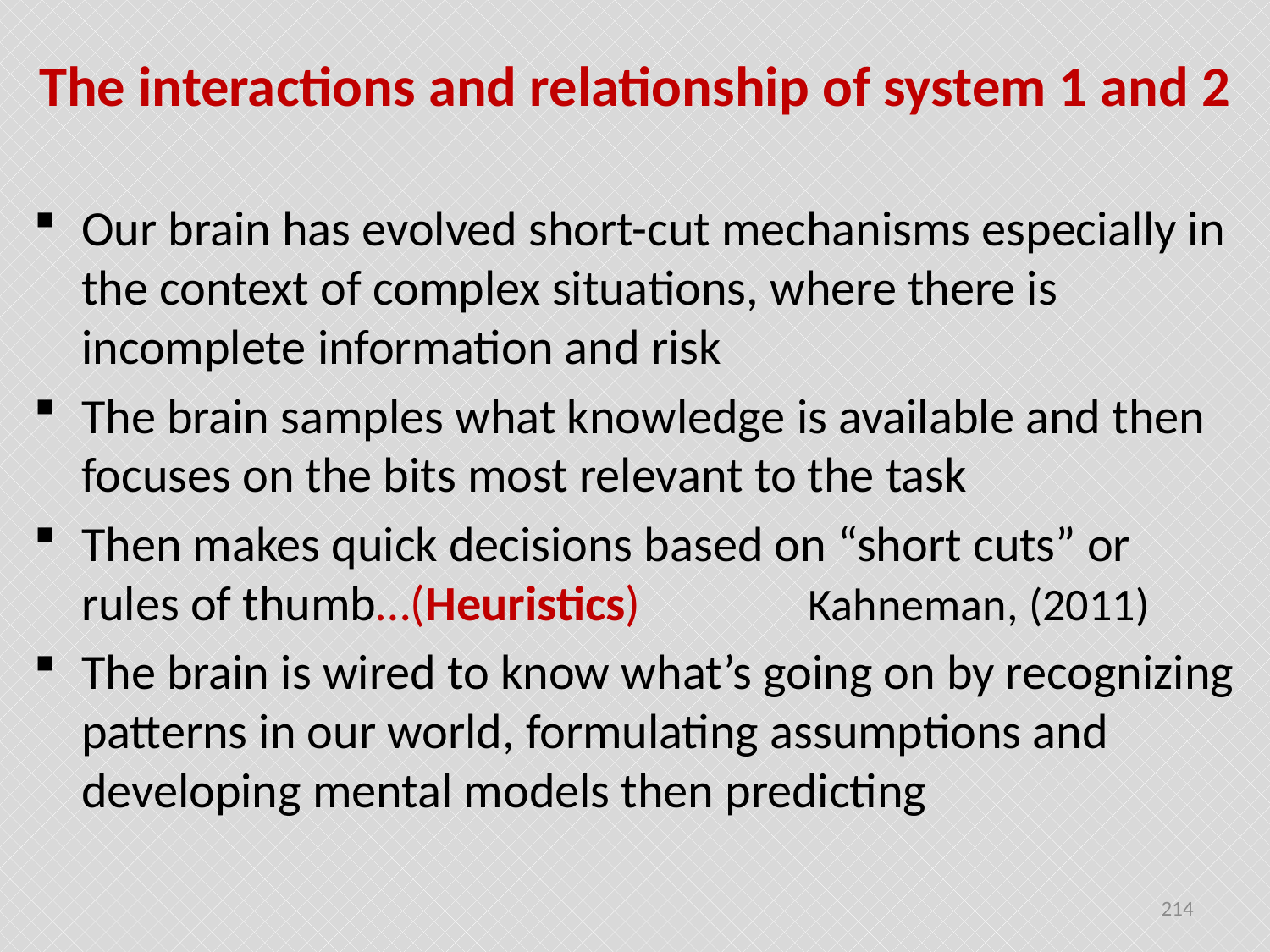

# The interactions and relationship of system 1 and 2
Our brain has evolved short-cut mechanisms especially in the context of complex situations, where there is incomplete information and risk
The brain samples what knowledge is available and then focuses on the bits most relevant to the task
Then makes quick decisions based on “short cuts” or rules of thumb…(Heuristics)                Kahneman, (2011)
The brain is wired to know what’s going on by recognizing patterns in our world, formulating assumptions and developing mental models then predicting

214